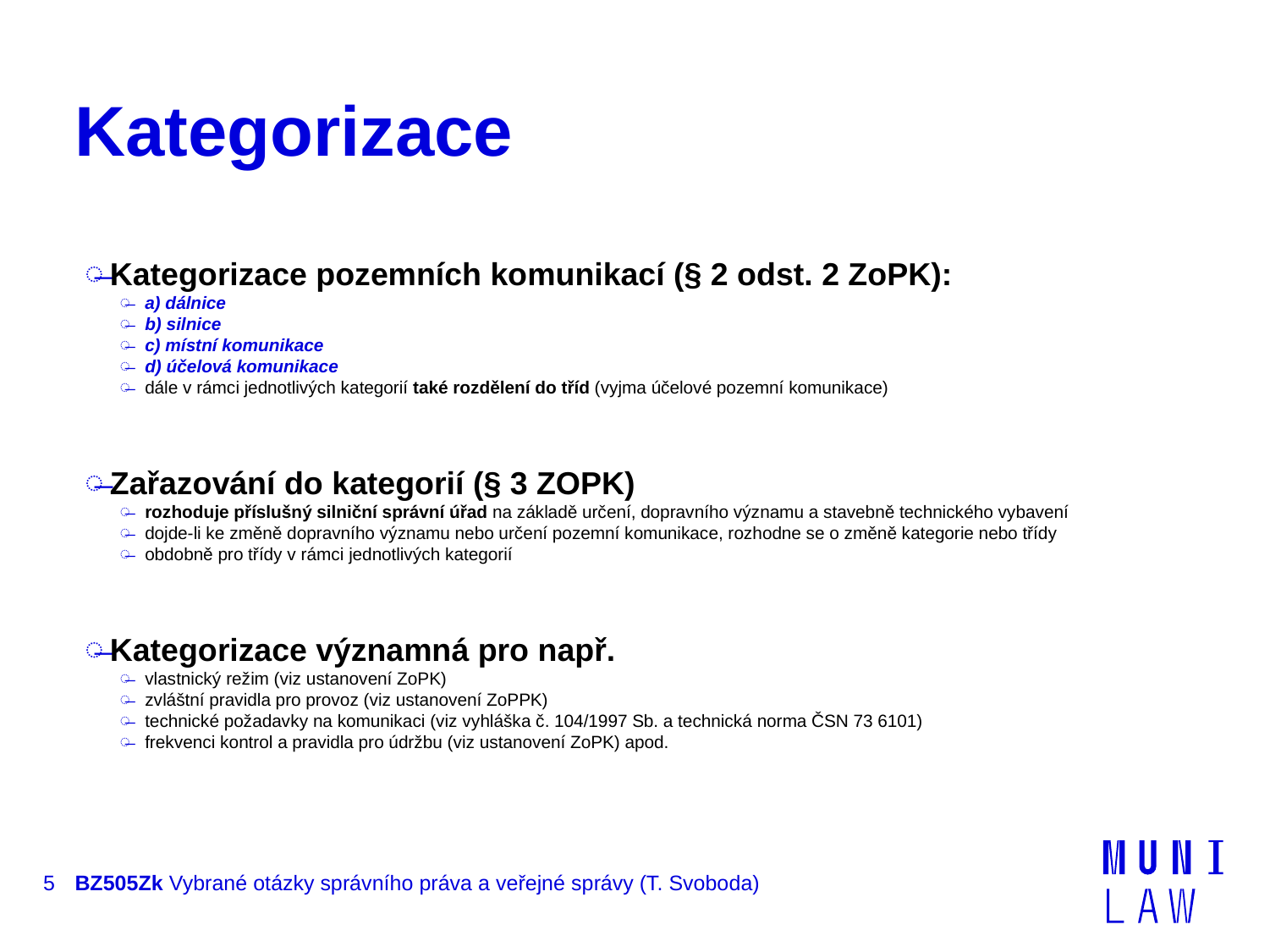

# Kategorizace
Kategorizace pozemních komunikací (§ 2 odst. 2 ZoPK):
a) dálnice
b) silnice
c) místní komunikace
d) účelová komunikace
dále v rámci jednotlivých kategorií také rozdělení do tříd (vyjma účelové pozemní komunikace)

Zařazování do kategorií (§ 3 ZOPK)
rozhoduje příslušný silniční správní úřad na základě určení, dopravního významu a stavebně technického vybavení
dojde-li ke změně dopravního významu nebo určení pozemní komunikace, rozhodne se o změně kategorie nebo třídy
obdobně pro třídy v rámci jednotlivých kategorií

Kategorizace významná pro např.
vlastnický režim (viz ustanovení ZoPK)
zvláštní pravidla pro provoz (viz ustanovení ZoPPK)
technické požadavky na komunikaci (viz vyhláška č. 104/1997 Sb. a technická norma ČSN 73 6101)
frekvenci kontrol a pravidla pro údržbu (viz ustanovení ZoPK) apod.

5
BZ505Zk Vybrané otázky správního práva a veřejné správy (T. Svoboda)